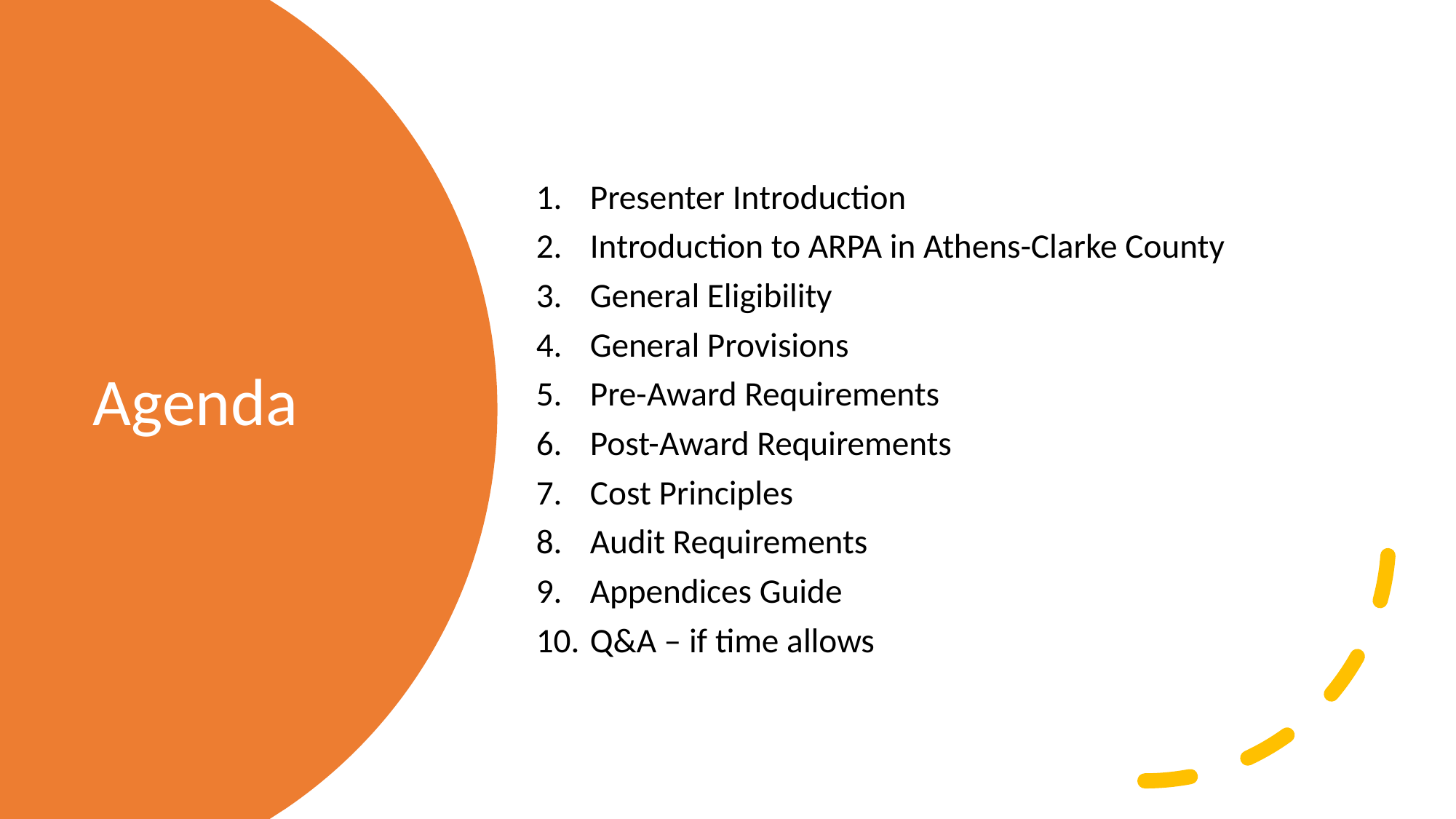

Agenda
Presenter Introduction
Introduction to ARPA in Athens-Clarke County
General Eligibility
General Provisions
Pre-Award Requirements
Post-Award Requirements
Cost Principles
Audit Requirements
Appendices Guide
Q&A – if time allows